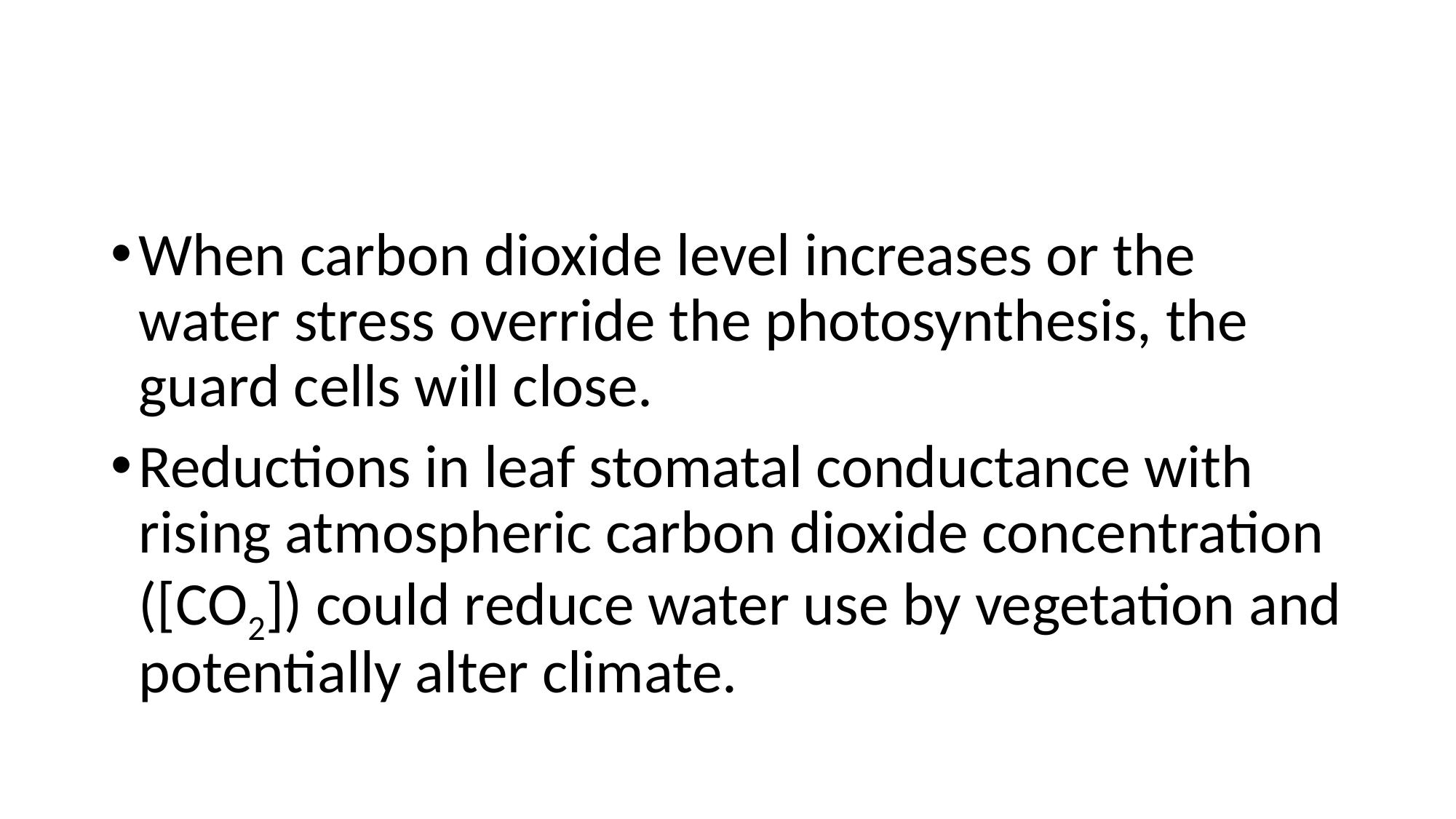

When carbon dioxide level increases or the water stress override the photosynthesis, the guard cells will close.
Reductions in leaf stomatal conductance with rising atmospheric carbon dioxide concentration ([CO2]) could reduce water use by vegetation and potentially alter climate.